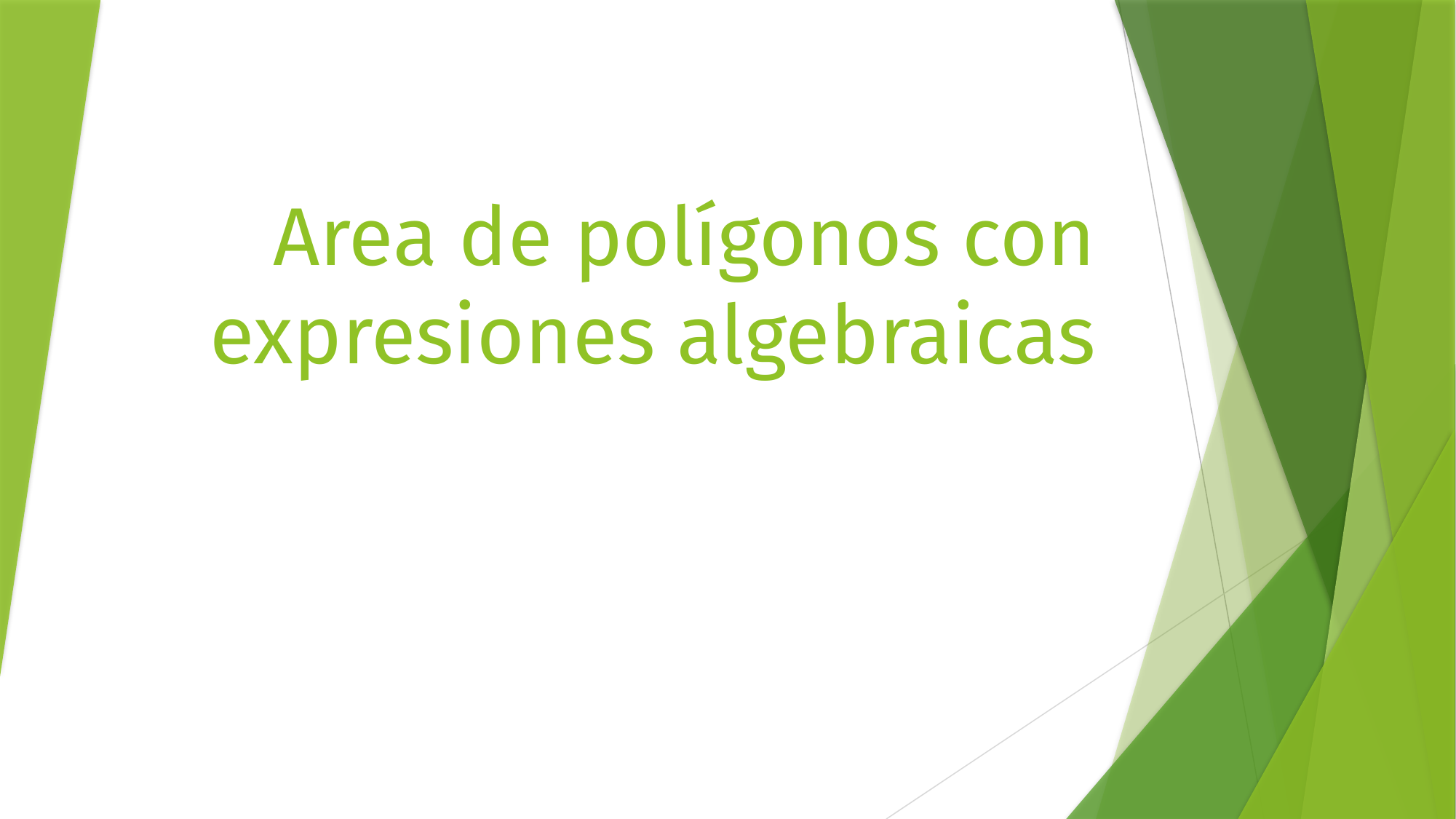

# Area de polígonos con expresiones algebraicas